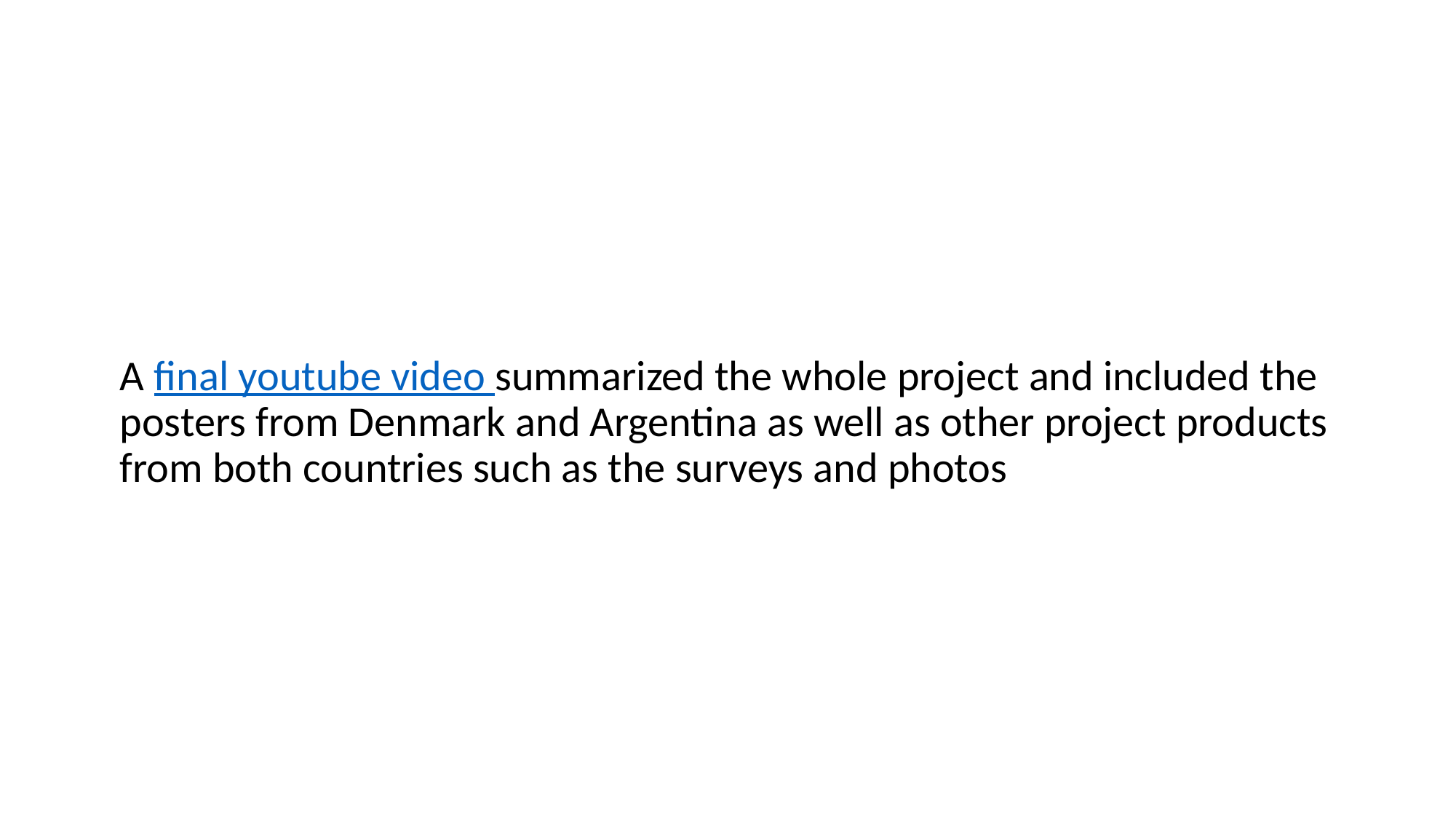

#

A final youtube video summarized the whole project and included the posters from Denmark and Argentina as well as other project products from both countries such as the surveys and photos